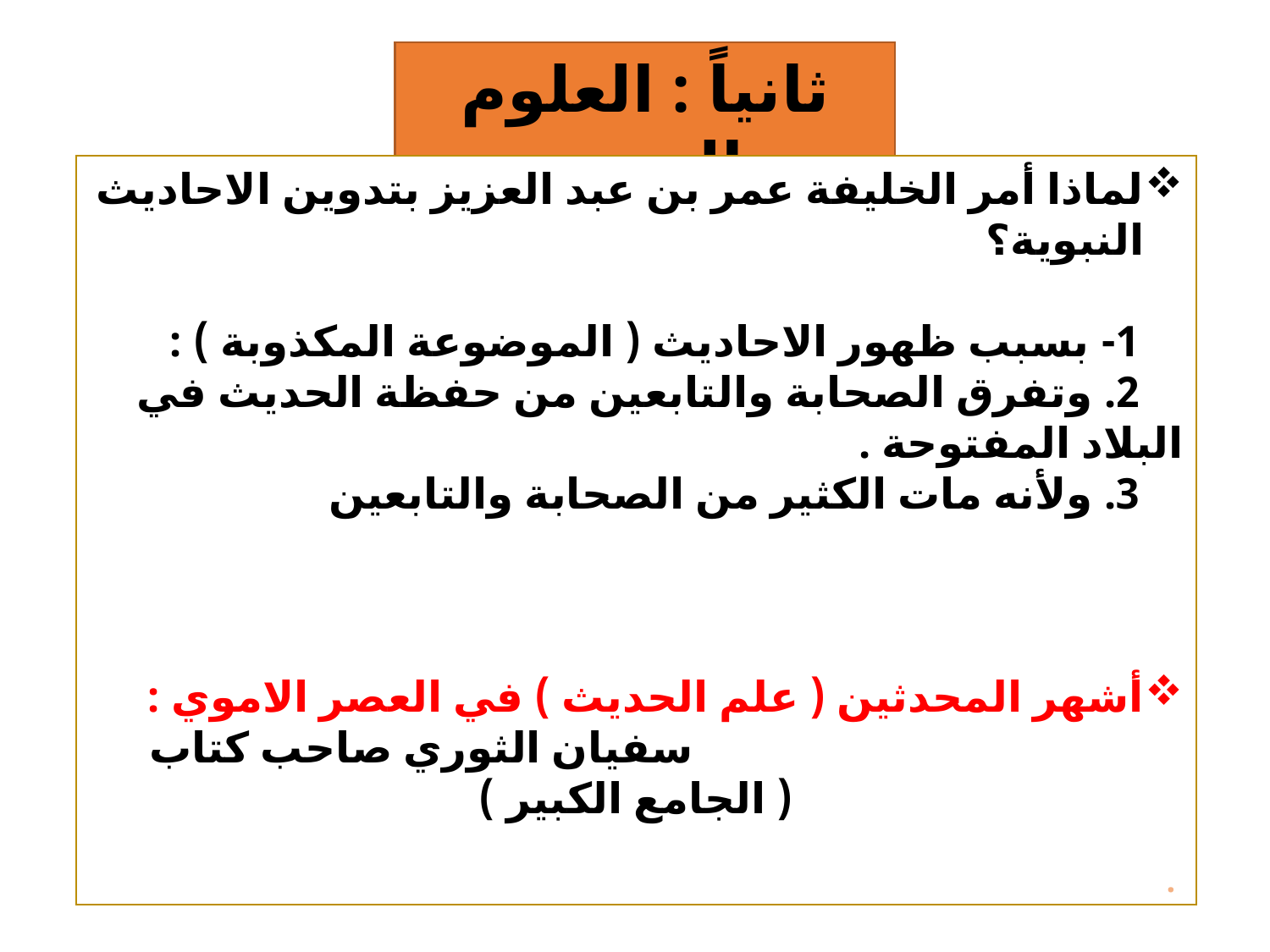

ثانياً : العلوم الدينية
لماذا أمر الخليفة عمر بن عبد العزيز بتدوين الاحاديث النبوية؟

    1- بسبب ظهور الاحاديث ( الموضوعة المكذوبة ) :
    2. وتفرق الصحابة والتابعين من حفظة الحديث في البلاد المفتوحة .
    3. ولأنه مات الكثير من الصحابة والتابعين

أشهر المحدثين ( علم الحديث ) في العصر الاموي :
                                       سفيان الثوري صاحب كتاب ( الجامع الكبير )

 .